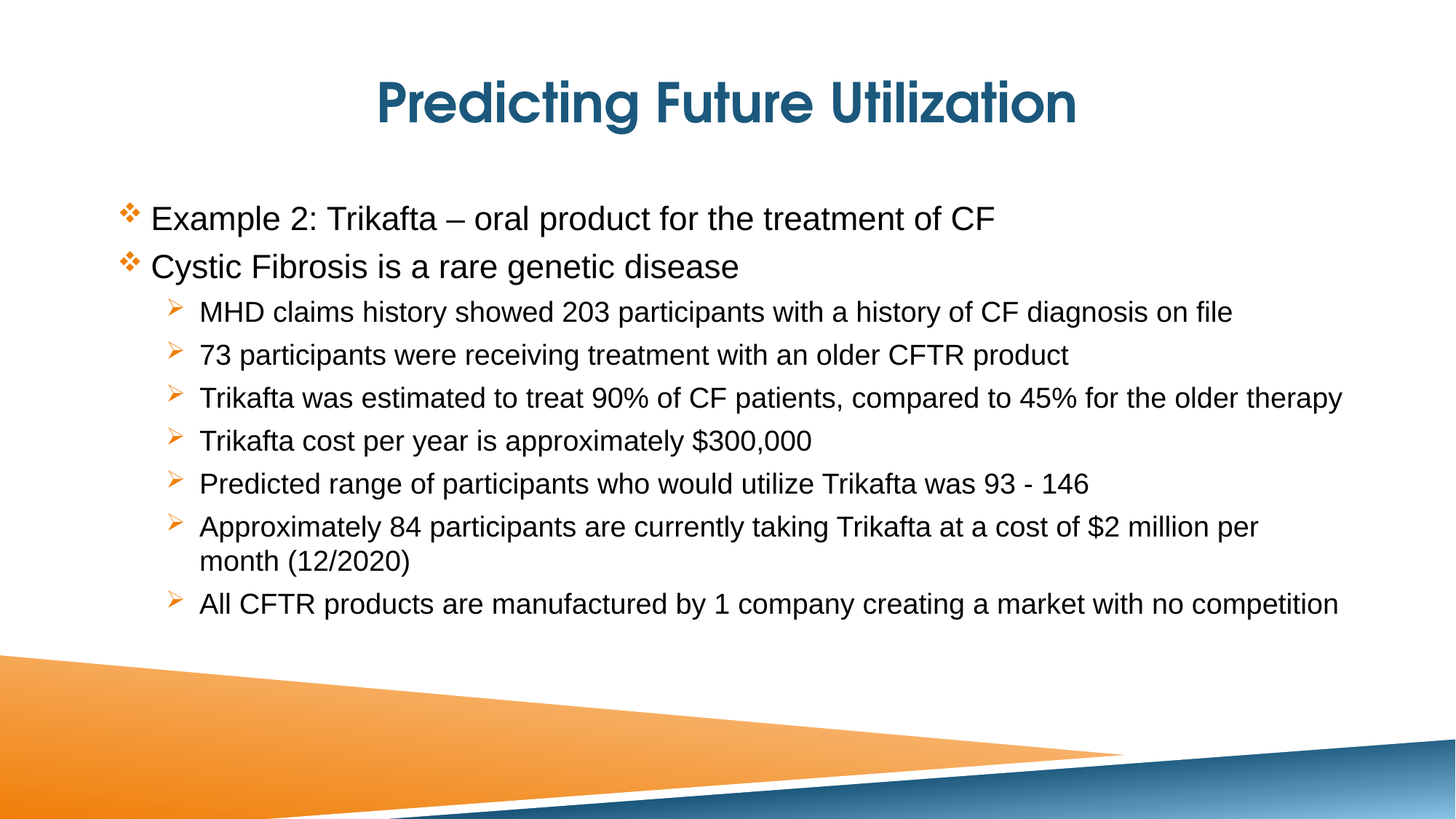

# Predicting Future Utilization
Example 2: Trikafta – oral product for the treatment of CF
Cystic Fibrosis is a rare genetic disease
MHD claims history showed 203 participants with a history of CF diagnosis on file
73 participants were receiving treatment with an older CFTR product
Trikafta was estimated to treat 90% of CF patients, compared to 45% for the older therapy
Trikafta cost per year is approximately $300,000
Predicted range of participants who would utilize Trikafta was 93 - 146
Approximately 84 participants are currently taking Trikafta at a cost of $2 million per month (12/2020)
All CFTR products are manufactured by 1 company creating a market with no competition